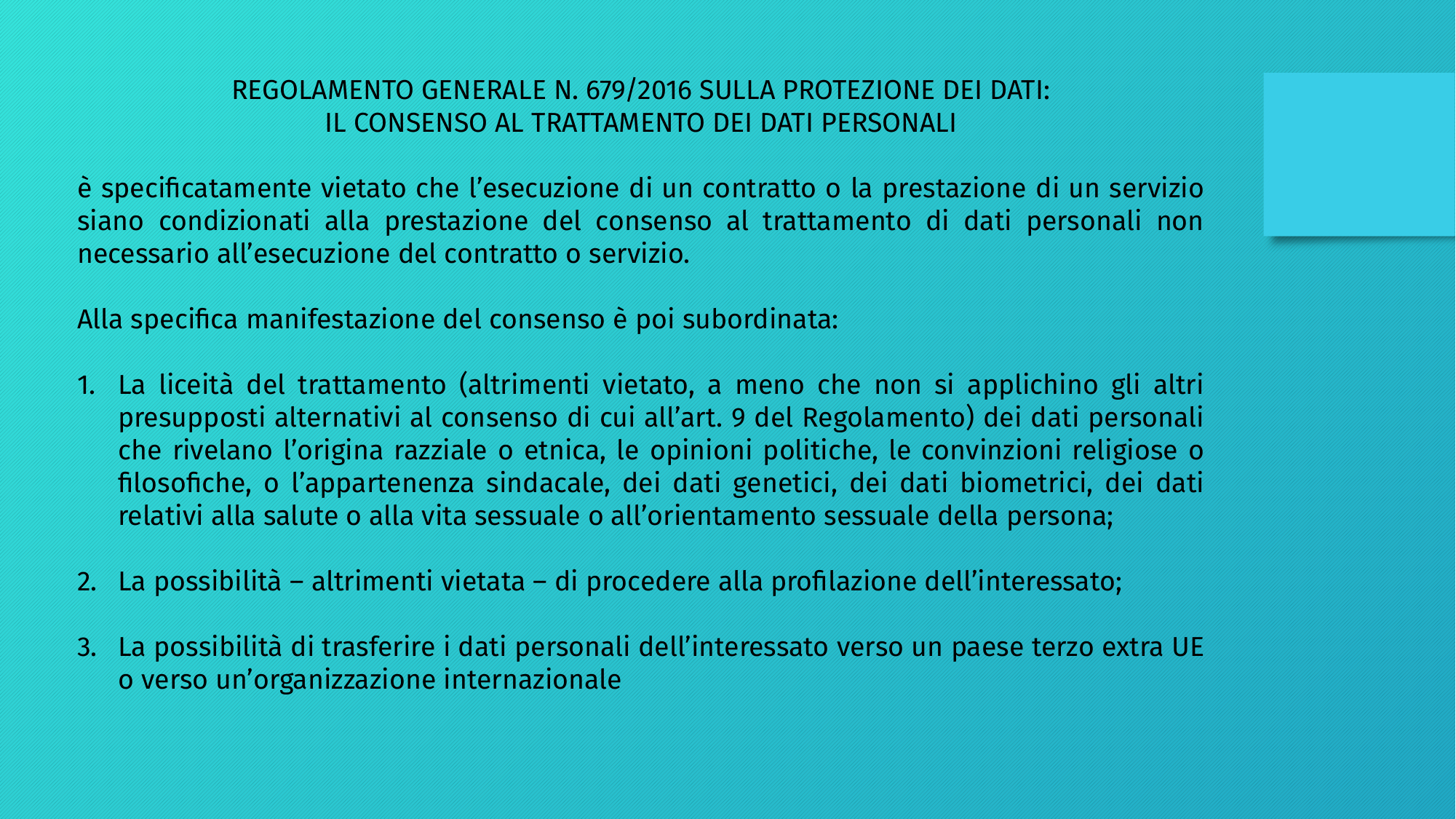

REGOLAMENTO GENERALE N. 679/2016 SULLA PROTEZIONE DEI DATI:
IL CONSENSO AL TRATTAMENTO DEI DATI PERSONALI

è specificatamente vietato che l’esecuzione di un contratto o la prestazione di un servizio siano condizionati alla prestazione del consenso al trattamento di dati personali non necessario all’esecuzione del contratto o servizio.

Alla specifica manifestazione del consenso è poi subordinata:

La liceità del trattamento (altrimenti vietato, a meno che non si applichino gli altri presupposti alternativi al consenso di cui all’art. 9 del Regolamento) dei dati personali che rivelano l’origina razziale o etnica, le opinioni politiche, le convinzioni religiose o filosofiche, o l’appartenenza sindacale, dei dati genetici, dei dati biometrici, dei dati relativi alla salute o alla vita sessuale o all’orientamento sessuale della persona;

La possibilità – altrimenti vietata – di procedere alla profilazione dell’interessato;

La possibilità di trasferire i dati personali dell’interessato verso un paese terzo extra UE o verso un’organizzazione internazionale